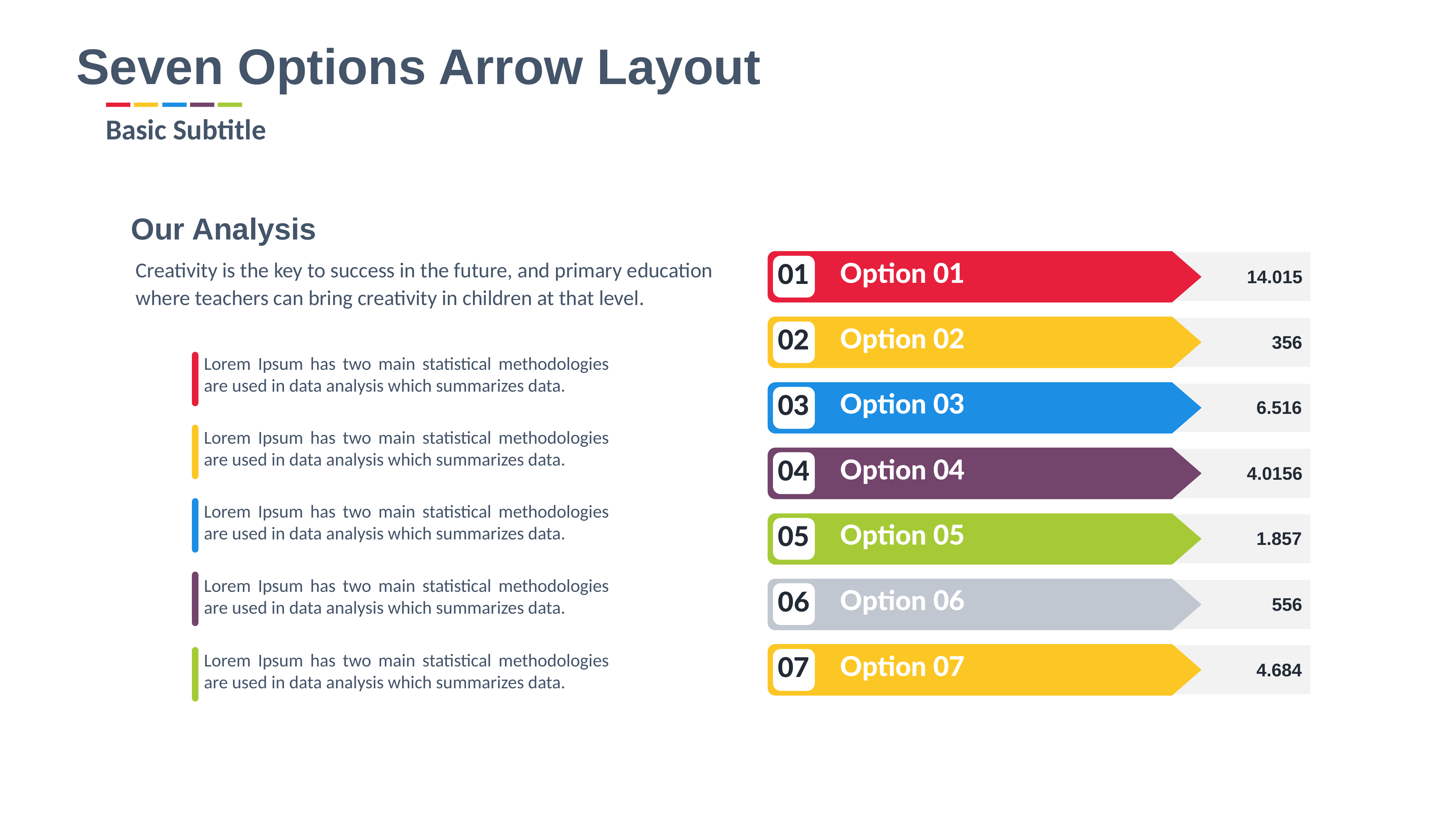

Seven Options Arrow Layout

Basic Subtitle
Our Analysis
Creativity is the key to success in the future, and primary education where teachers can bring creativity in children at that level.

Option 01

01
14.015

Option 02

02
356
Lorem Ipsum has two main statistical methodologies are used in data analysis which summarizes data.

Option 03

03
6.516
Lorem Ipsum has two main statistical methodologies are used in data analysis which summarizes data.

Option 04
04
4.0156
Lorem Ipsum has two main statistical methodologies are used in data analysis which summarizes data.

Option 05

05
1.857
Lorem Ipsum has two main statistical methodologies are used in data analysis which summarizes data.

Option 06

06
556
Lorem Ipsum has two main statistical methodologies are used in data analysis which summarizes data.

Option 07

07
4.684